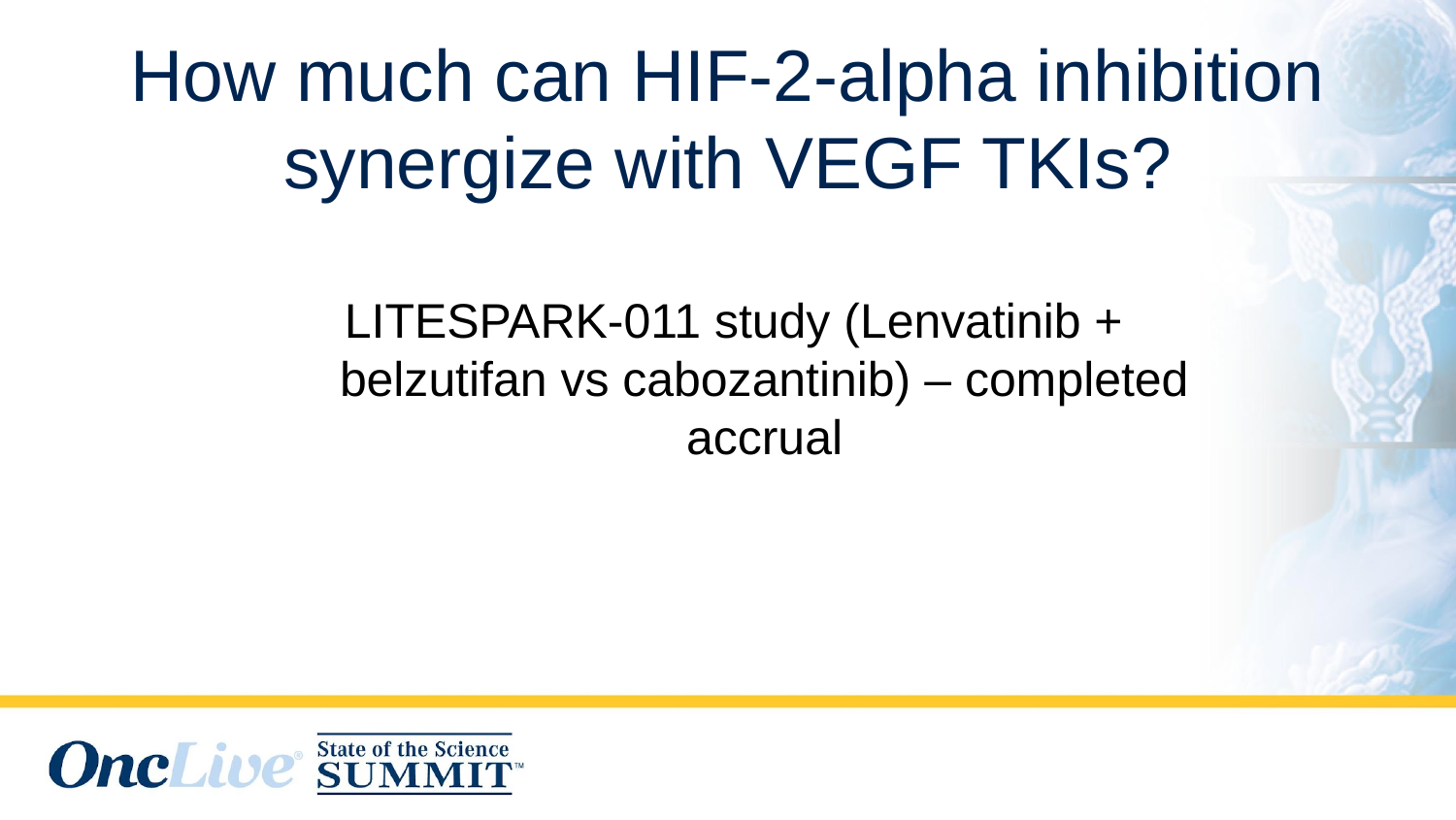

# How much can HIF-2-alpha inhibition synergize with VEGF TKIs?

LITESPARK-011 study (Lenvatinib + belzutifan vs cabozantinib) – completed accrual